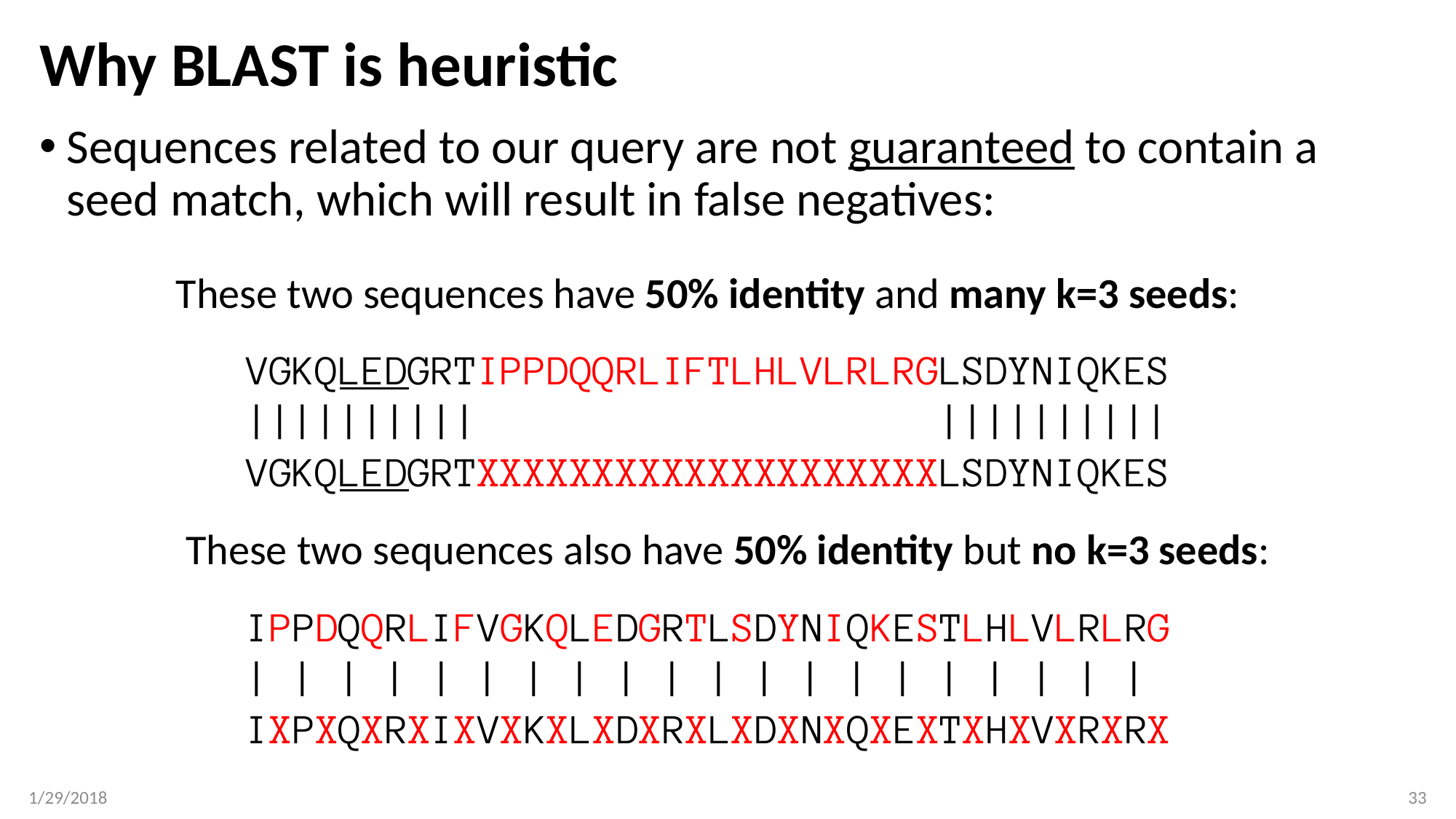

# Why BLAST is heuristic
Sequences related to our query are not guaranteed to contain a seed match, which will result in false negatives:
These two sequences have 50% identity and many k=3 seeds:
VGKQLEDGRTIPPDQQRLIFTLHLVLRLRGLSDYNIQKES
||||||||||                    ||||||||||
VGKQLEDGRTXXXXXXXXXXXXXXXXXXXXLSDYNIQKES
These two sequences also have 50% identity but no k=3 seeds:
IPPDQQRLIFVGKQLEDGRTLSDYNIQKESTLHLVLRLRG
| | | | | | | | | | | | | | | | | | | |
IXPXQXRXIXVXKXLXDXRXLXDXNXQXEXTXHXVXRXRX
1/29/2018
33